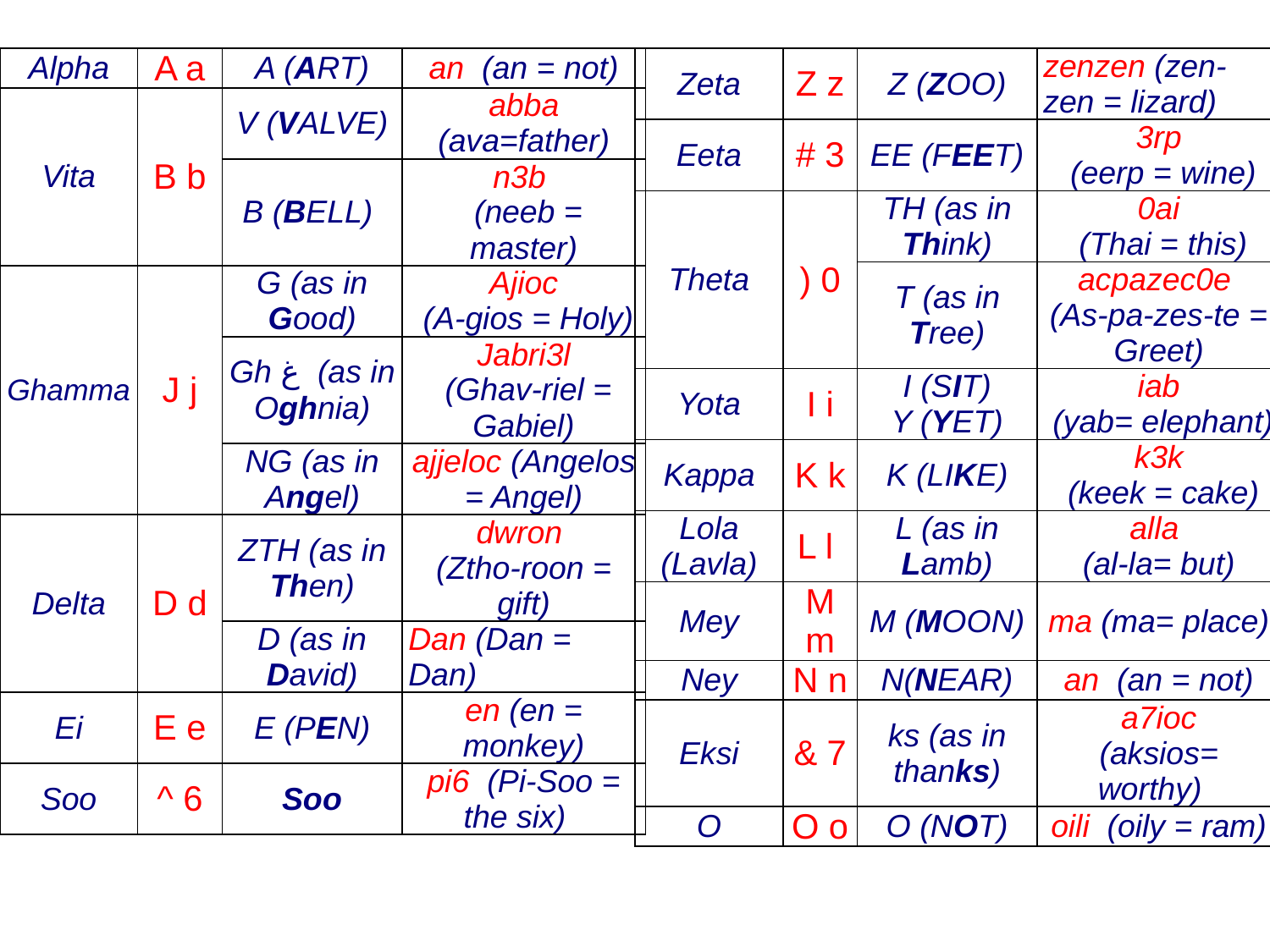

| Alpha | A a | A (ART) | an (an = not) |
| --- | --- | --- | --- |
| Vita | B b | V (VALVE) | abba (ava=father) |
|  |  | B (BELL) | n3b (neeb = master) |
| Ghamma | J j | G (as in Good) | Ajioc (A-gios = Holy) |
|  |  | Gh غ (as in Oghnia) | Jabri3l (Ghav-riel = Gabiel) |
|  |  | NG (as in Angel) | ajjeloc (Angelos = Angel) |
| Delta | D d | ZTH (as in Then) | dwron (Ztho-roon = gift) |
|  |  | D (as in David) | Dan (Dan = Dan) |
| Ei | E e | E (PEN) | en (en = monkey) |
| Soo | ^ 6 | Soo | pi6 (Pi-Soo = the six) |
| Zeta | Z z | Z (ZOO) | zenzen (zen-zen = lizard) |
| --- | --- | --- | --- |
| Eeta | # 3 | EE (FEET) | 3rp (eerp = wine) |
| Theta | ) 0 | TH (as in Think) | 0ai (Thai = this) |
|  |  | T (as in Tree) | acpazec0e (As-pa-zes-te = Greet) |
| Yota | I i | I (SIT) Y (YET) | iab (yab= elephant) |
| Kappa | K k | K (LIKE) | k3k (keek = cake) |
| Lola (Lavla) | L l | L (as in Lamb) | alla (al-la= but) |
| Mey | M m | M (MOON) | ma (ma= place) |
| Ney | N n | N(NEAR) | an (an = not) |
| Eksi | & 7 | ks (as in thanks) | a7ioc (aksios= worthy) |
| O | O o | O (NOT) | oili (oily = ram) |